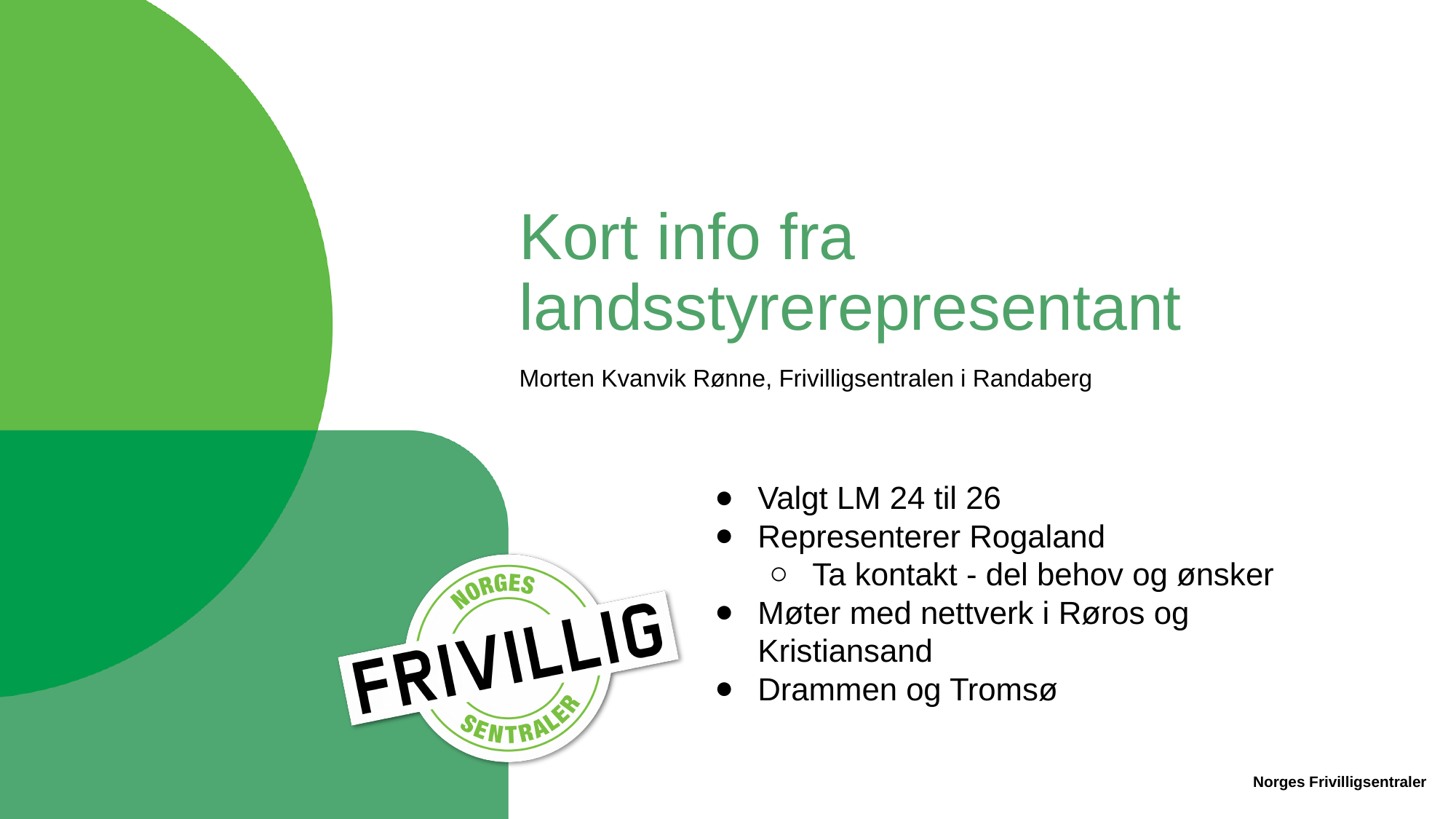

# Kort info fra landsstyrerepresentant
Morten Kvanvik Rønne, Frivilligsentralen i Randaberg
Valgt LM 24 til 26
Representerer Rogaland
Ta kontakt - del behov og ønsker
Møter med nettverk i Røros og Kristiansand
Drammen og Tromsø